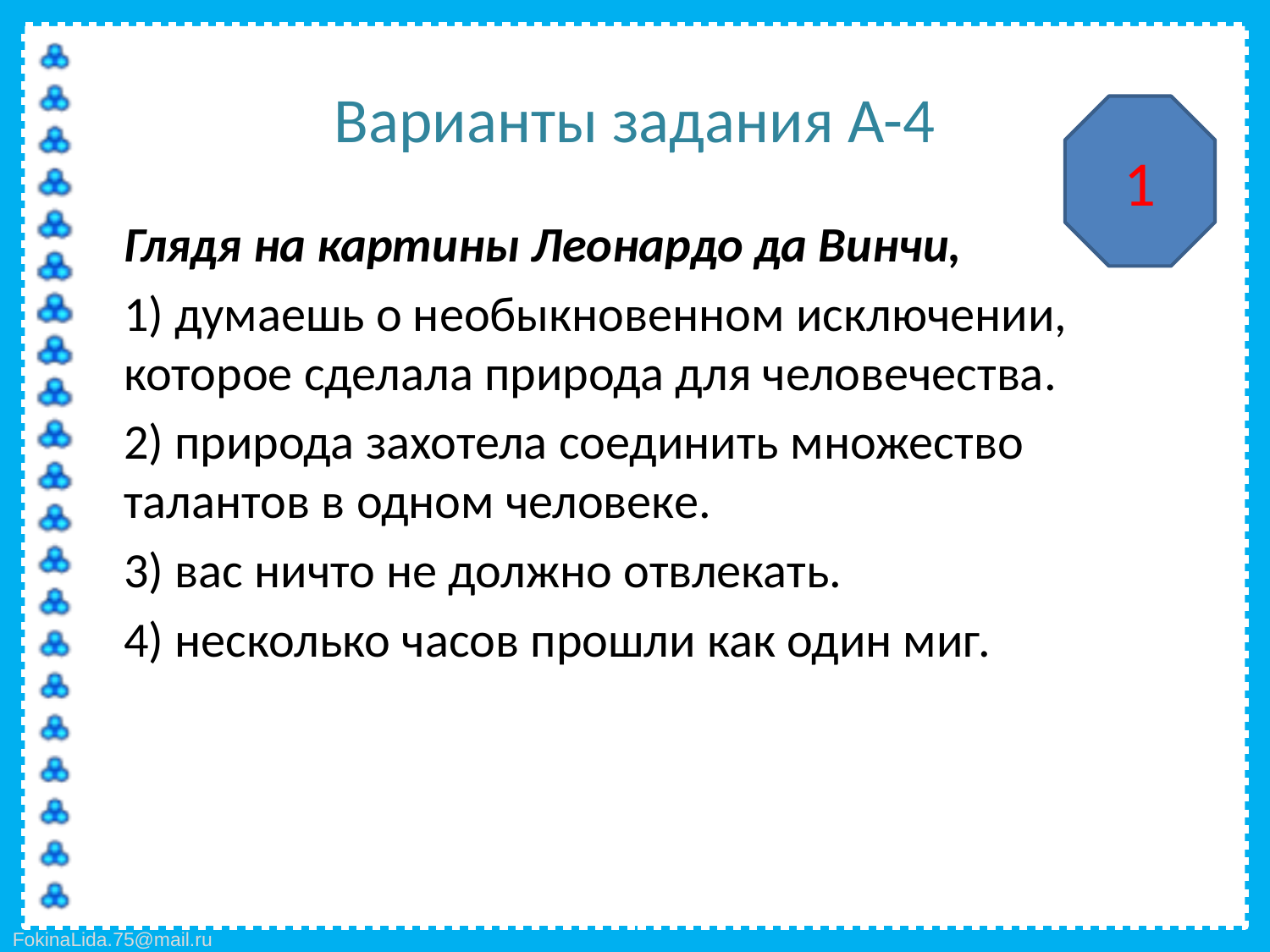

# Варианты задания А-4
1
	Глядя на картины Леонардо да Винчи,
	1) думаешь о необыкновенном исключении, которое сделала природа для человечества.
	2) природа захотела соединить множество талантов в одном человеке.
	3) вас ничто не должно отвлекать.
	4) несколько часов прошли как один миг.